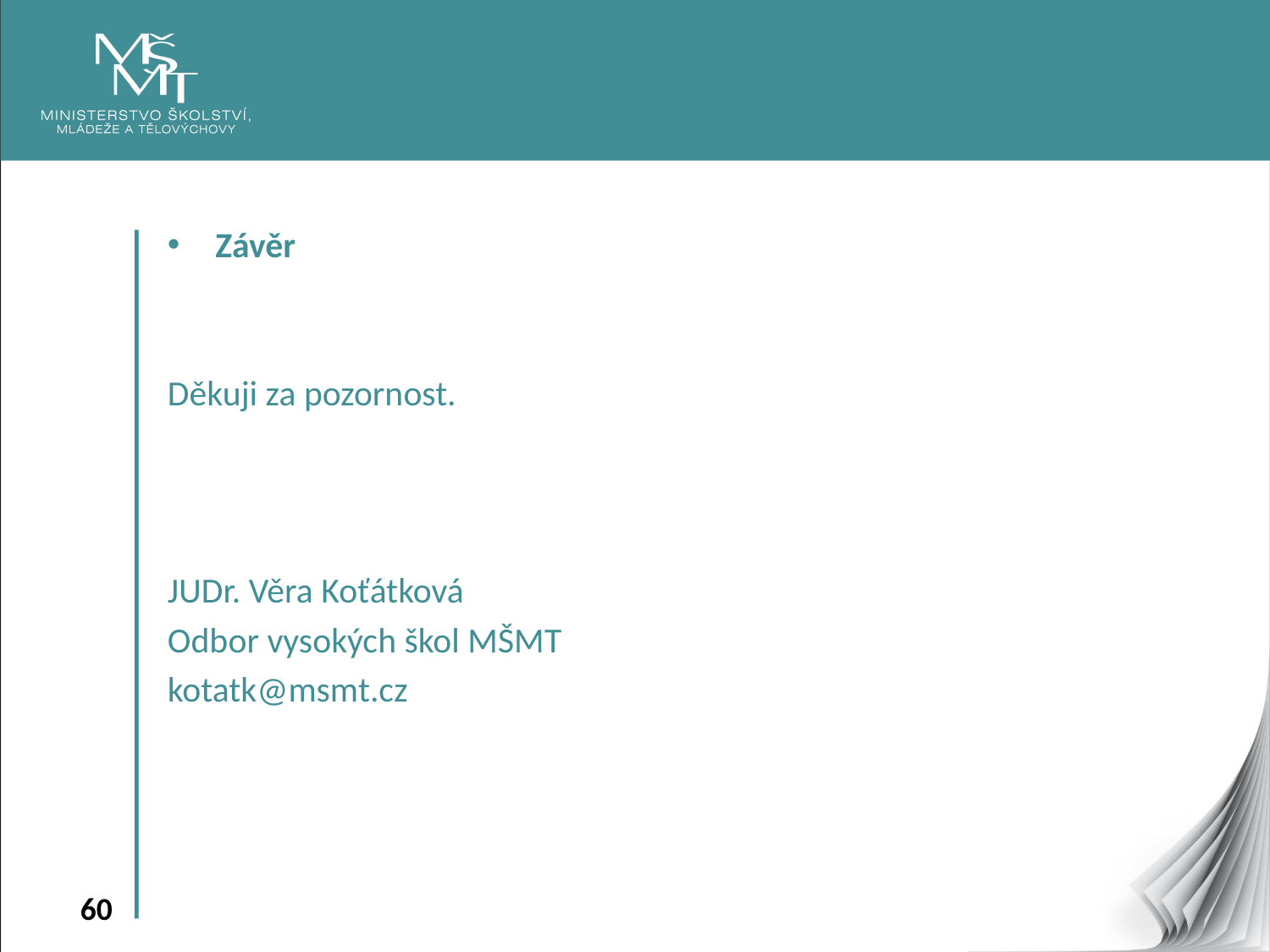

Závěr

Děkuji za pozornost.

JUDr. Věra Koťátková
Odbor vysokých škol MŠMT
kotatk@msmt.cz